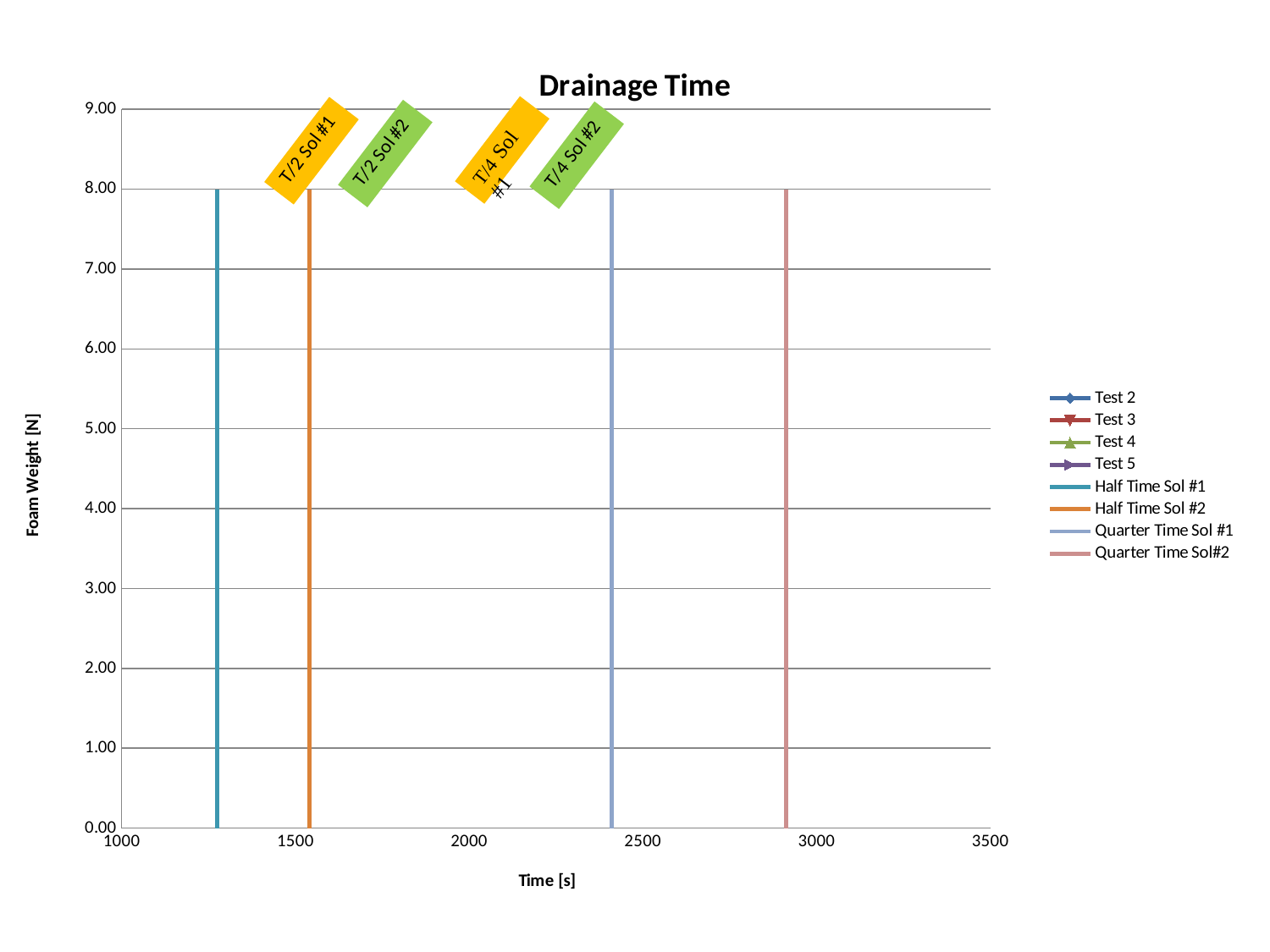

### Chart: Drainage Time

| Category |  |  |  |  |  |  |  |  |
|---|---|---|---|---|---|---|---|---|